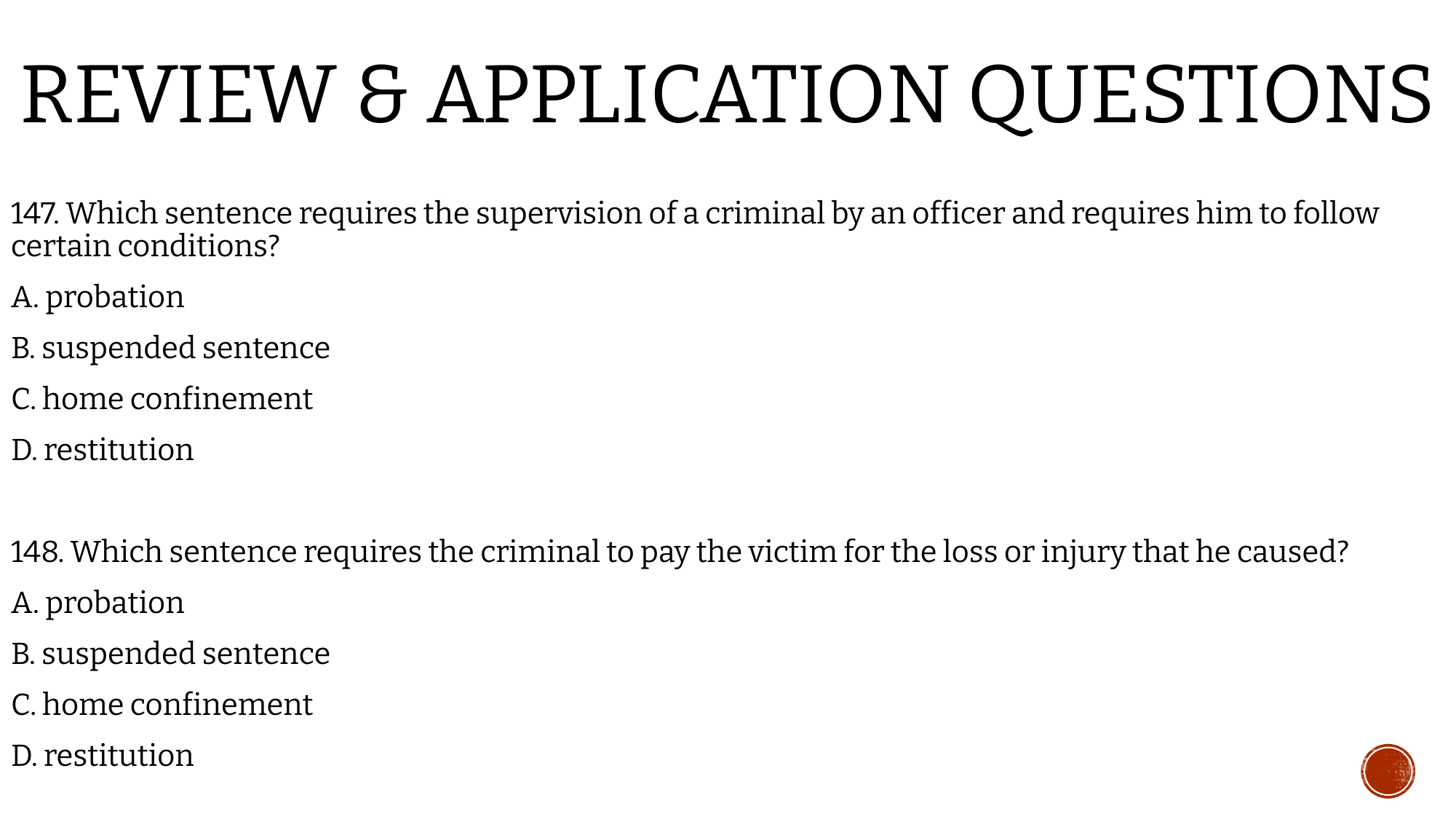

# Review & Application Questions
147. Which sentence requires the supervision of a criminal by an officer and requires him to follow certain conditions?
A. probation
B. suspended sentence
C. home confinement
D. restitution

148. Which sentence requires the criminal to pay the victim for the loss or injury that he caused?
A. probation
B. suspended sentence
C. home confinement
D. restitution